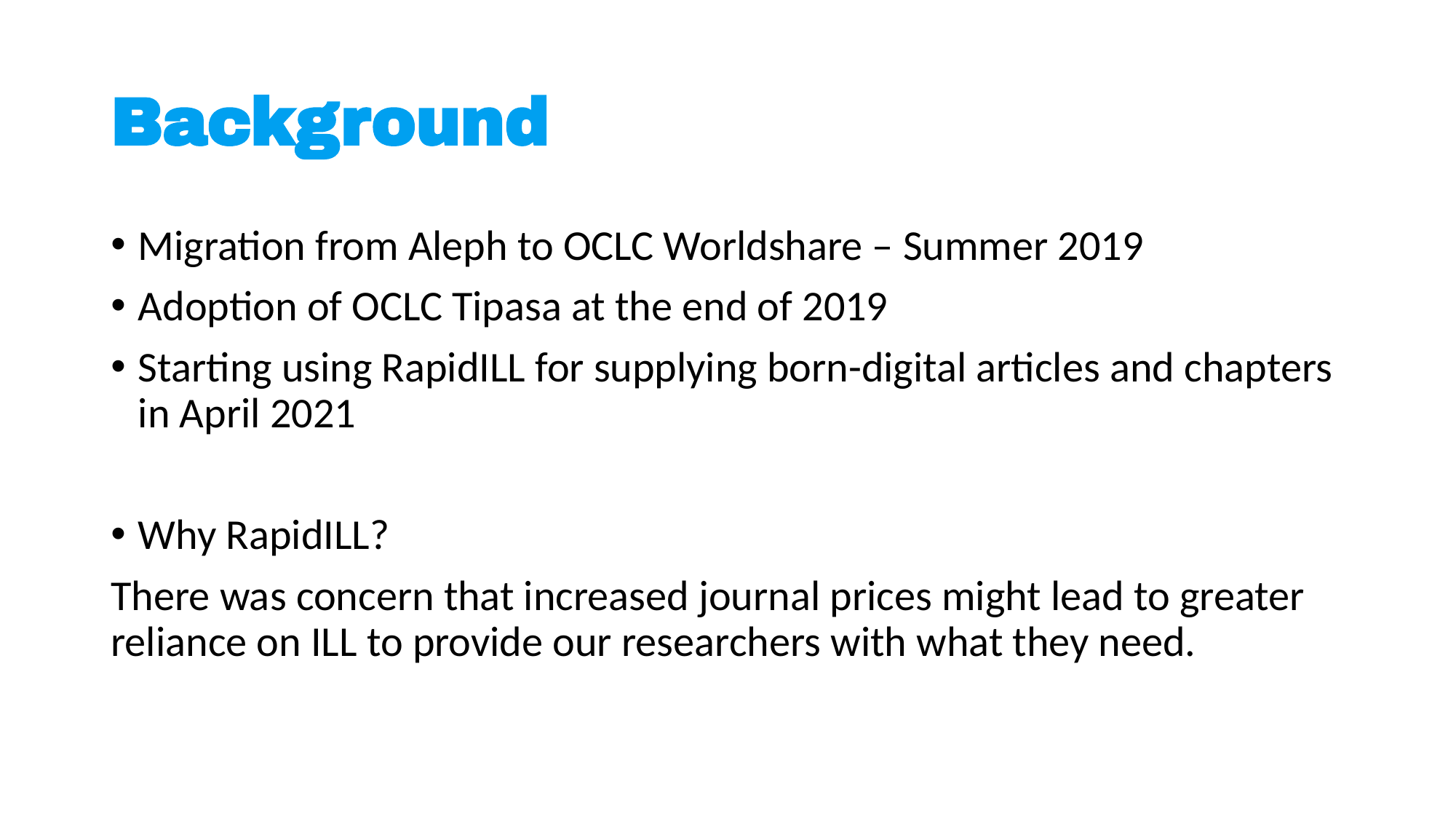

# Background
Migration from Aleph to OCLC Worldshare – Summer 2019
Adoption of OCLC Tipasa at the end of 2019
Starting using RapidILL for supplying born-digital articles and chapters in April 2021

Why RapidILL?
There was concern that increased journal prices might lead to greater reliance on ILL to provide our researchers with what they need.